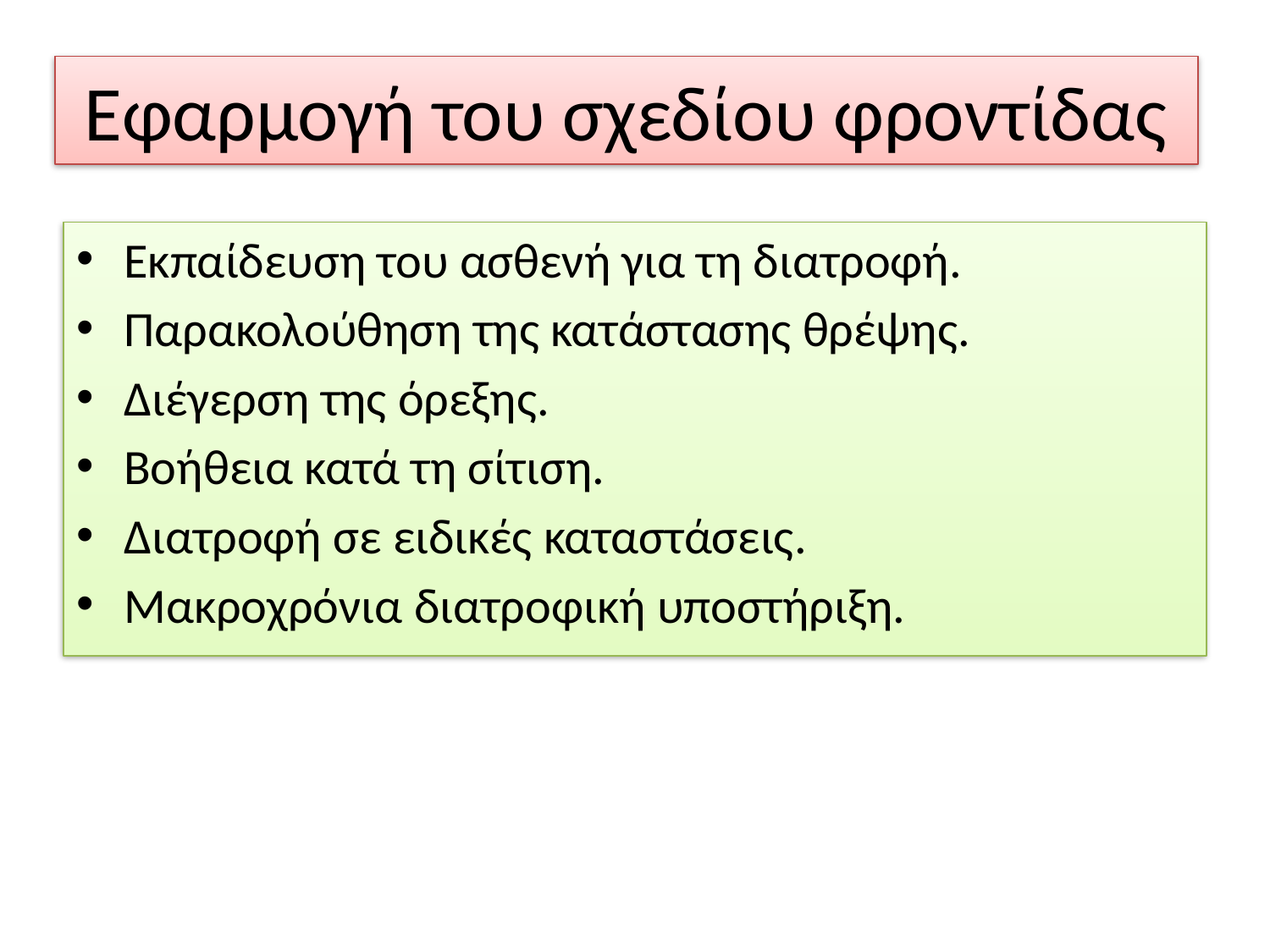

# Εφαρμογή του σχεδίου φροντίδας
Εκπαίδευση του ασθενή για τη διατροφή.
Παρακολούθηση της κατάστασης θρέψης.
Διέγερση της όρεξης.
Βοήθεια κατά τη σίτιση.
Διατροφή σε ειδικές καταστάσεις.
Μακροχρόνια διατροφική υποστήριξη.